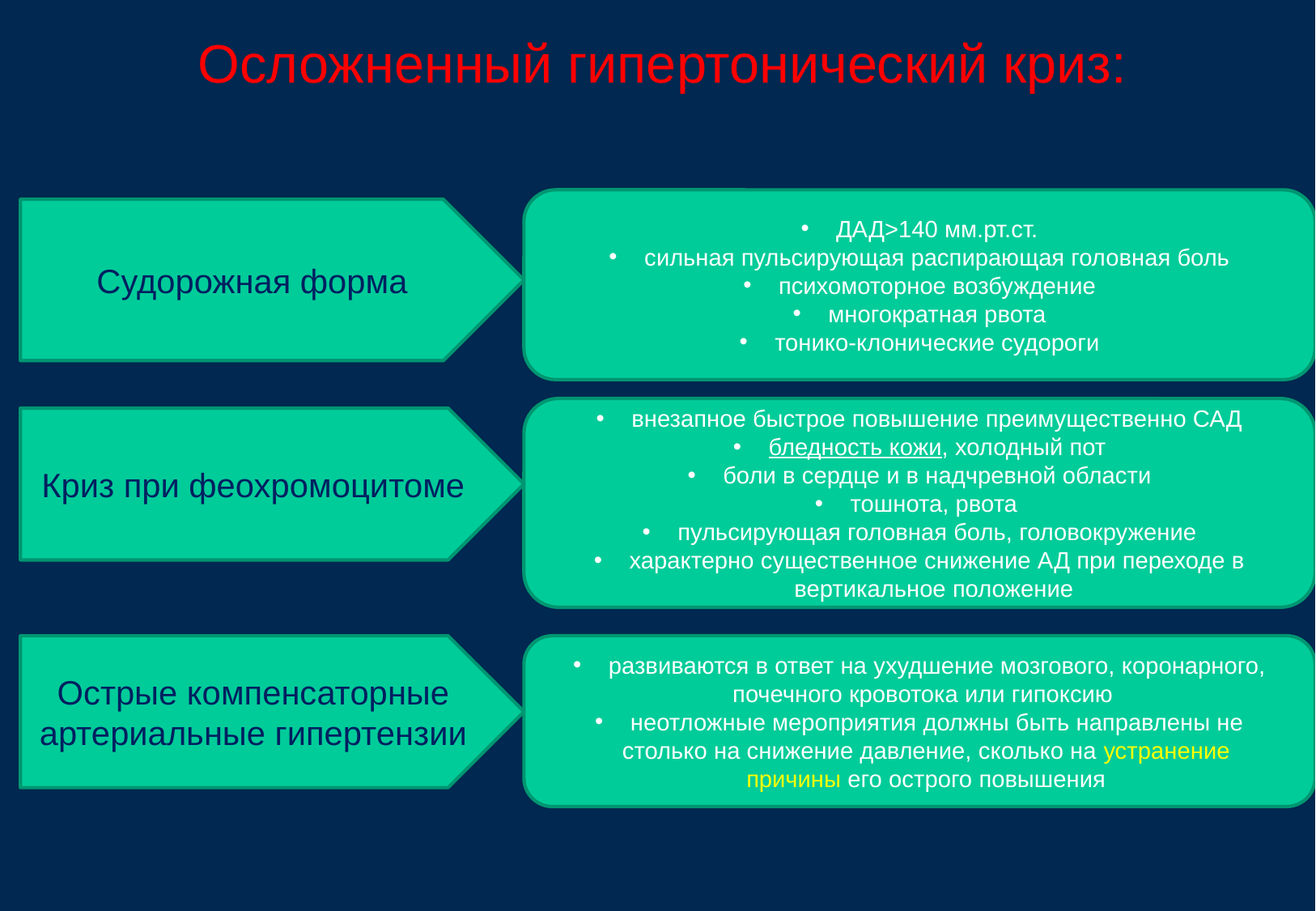

# Осложненный гипертонический криз:
 ДАД>140 мм.рт.ст.
 сильная пульсирующая распирающая головная боль
 психомоторное возбуждение
 многократная рвота
 тонико-клонические судороги
Судорожная форма
 внезапное быстрое повышение преимущественно САД
 бледность кожи, холодный пот
 боли в сердце и в надчревной области
 тошнота, рвота
 пульсирующая головная боль, головокружение
 характерно существенное снижение АД при переходе в вертикальное положение
Криз при феохромоцитоме
Острые компенсаторные артериальные гипертензии
 развиваются в ответ на ухудшение мозгового, коронарного,
  почечного кровотока или гипоксию
 неотложные мероприятия должны быть направлены не
  столько на снижение давление, сколько на устранение
  причины его острого повышения